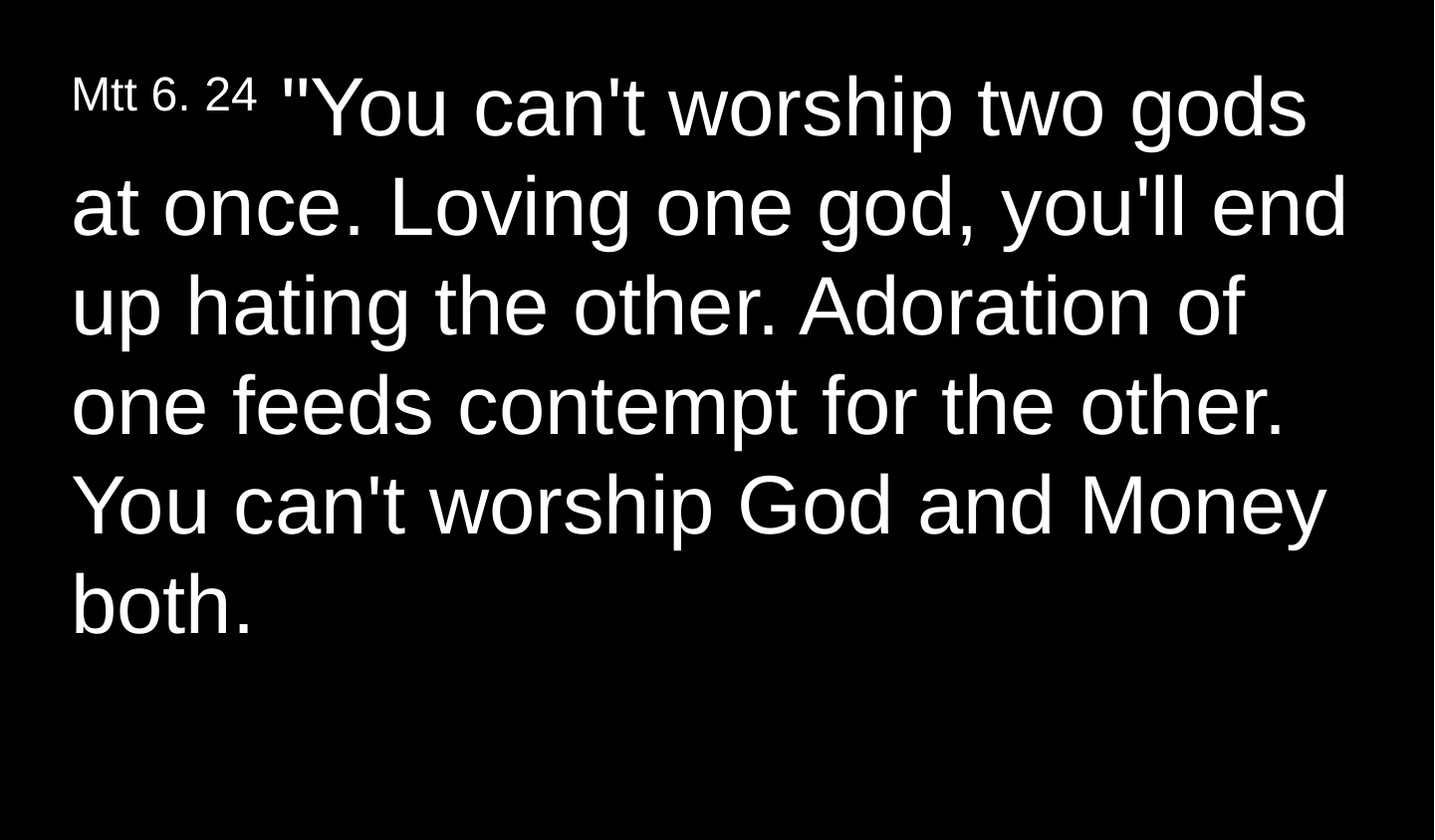

Mtt 6. 24 "You can't worship two gods at once. Loving one god, you'll end up hating the other. Adoration of one feeds contempt for the other. You can't worship God and Money both.